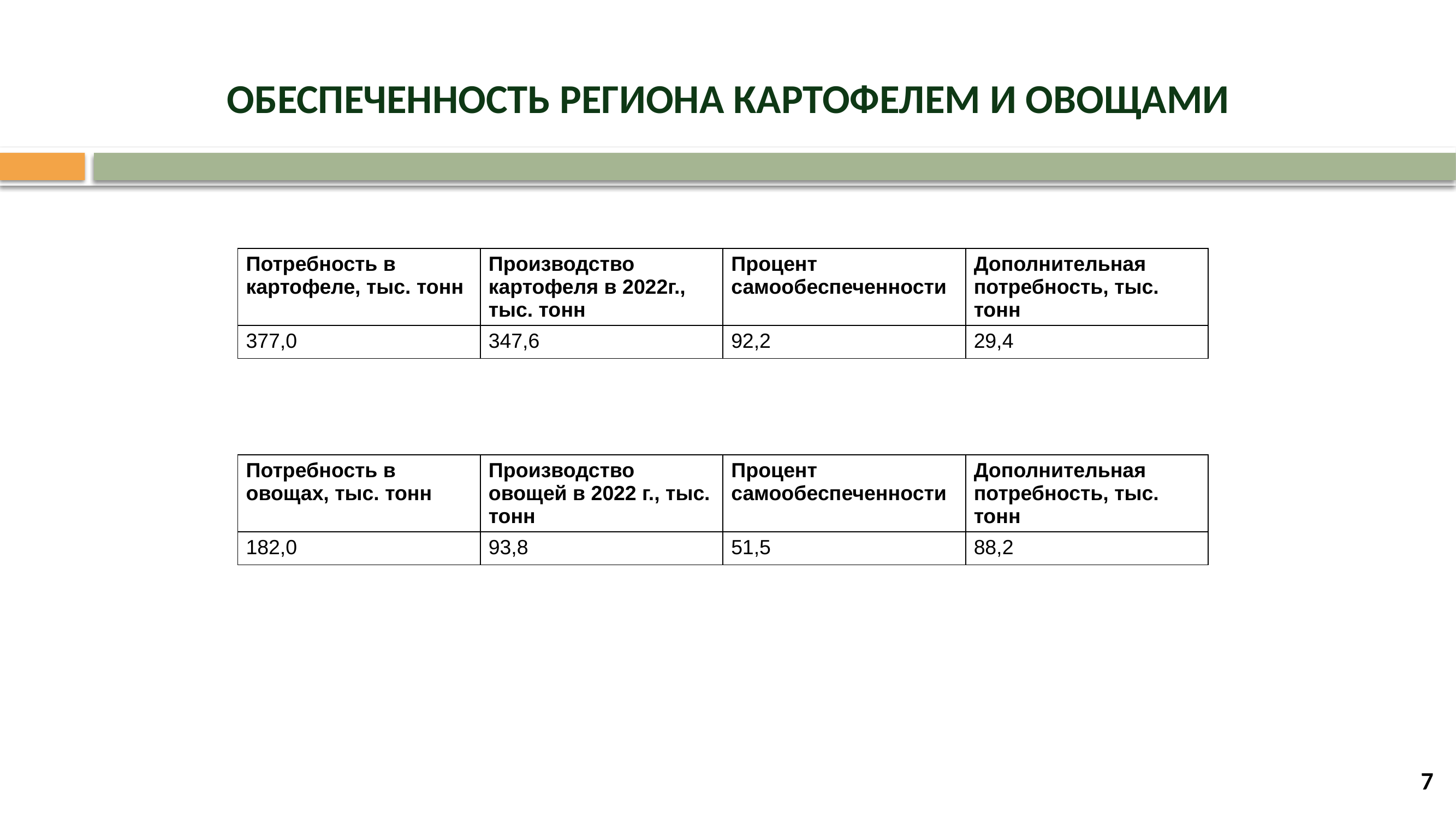

ОБЕСПЕЧЕННОСТЬ РЕГИОНА КАРТОФЕЛЕМ И ОВОЩАМИ
| Потребность в картофеле, тыс. тонн | Производство картофеля в 2022г., тыс. тонн | Процент самообеспеченности | Дополнительная потребность, тыс. тонн |
| --- | --- | --- | --- |
| 377,0 | 347,6 | 92,2 | 29,4 |
| Потребность в овощах, тыс. тонн | Производство овощей в 2022 г., тыс. тонн | Процент самообеспеченности | Дополнительная потребность, тыс. тонн |
| --- | --- | --- | --- |
| 182,0 | 93,8 | 51,5 | 88,2 |
7